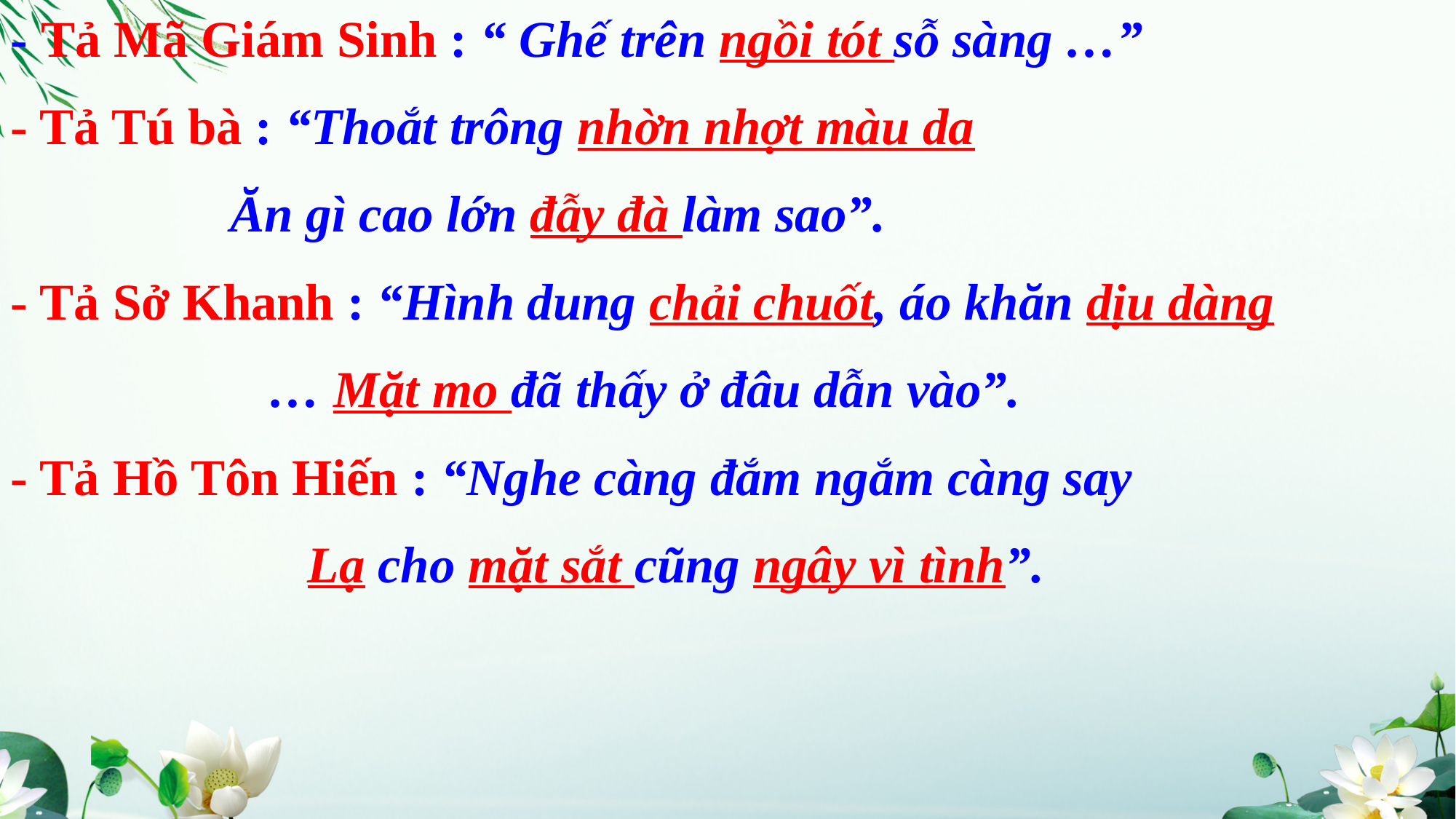

- Tả Mã Giám Sinh : “ Ghế trên ngồi tót sỗ sàng …”
- Tả Tú bà : “Thoắt trông nhờn nhợt màu da
                 Ăn gì cao lớn đẫy đà làm sao”.
- Tả Sở Khanh : “Hình dung chải chuốt, áo khăn dịu dàng
                    … Mặt mo đã thấy ở đâu dẫn vào”.
- Tả Hồ Tôn Hiến : “Nghe càng đắm ngắm càng say
                       Lạ cho mặt sắt cũng ngây vì tình”.